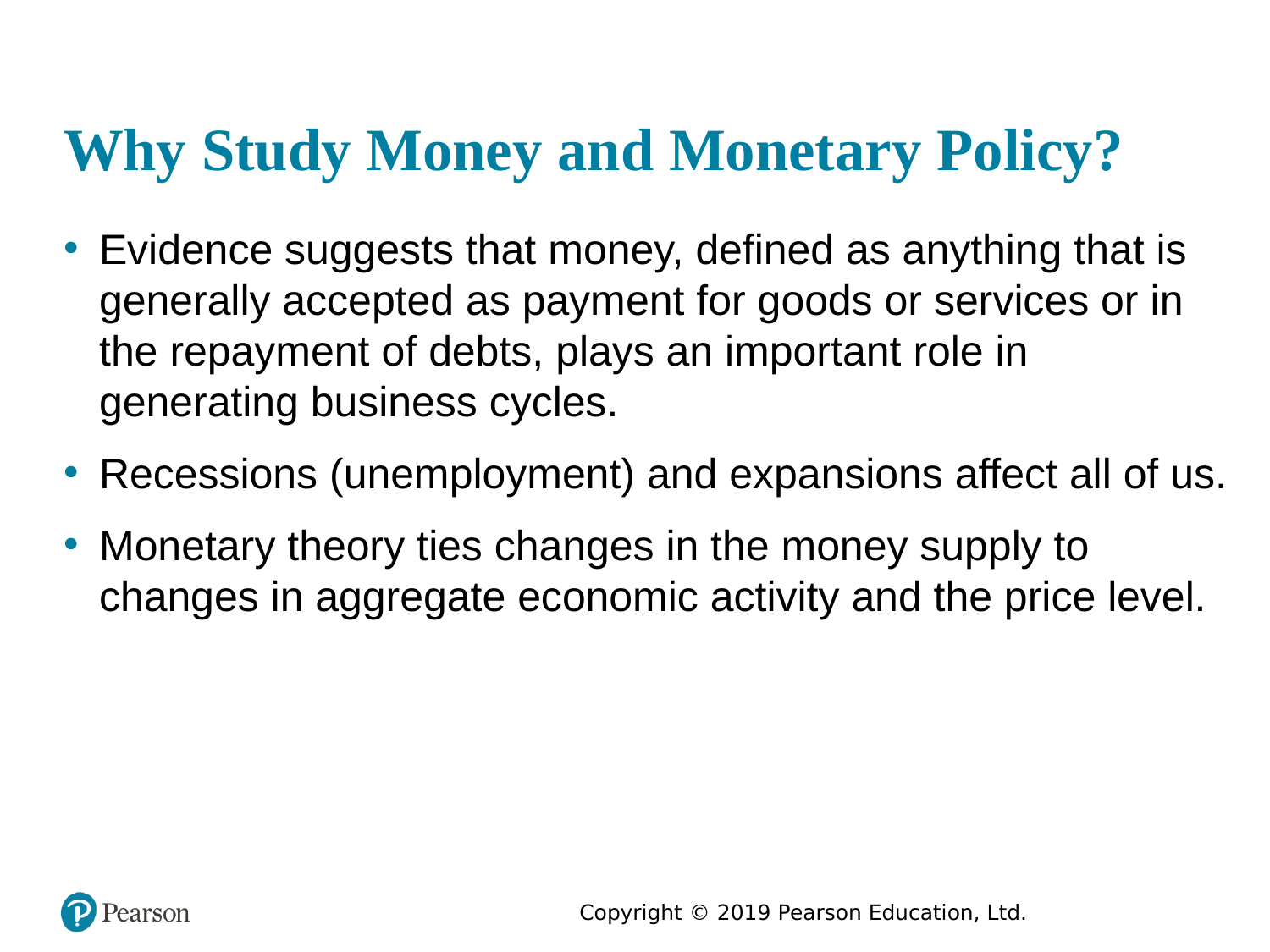

# Why Study Money and Monetary Policy?
Evidence suggests that money, defined as anything that is generally accepted as payment for goods or services or in the repayment of debts, plays an important role in generating business cycles.
Recessions (unemployment) and expansions affect all of us.
Monetary theory ties changes in the money supply to changes in aggregate economic activity and the price level.